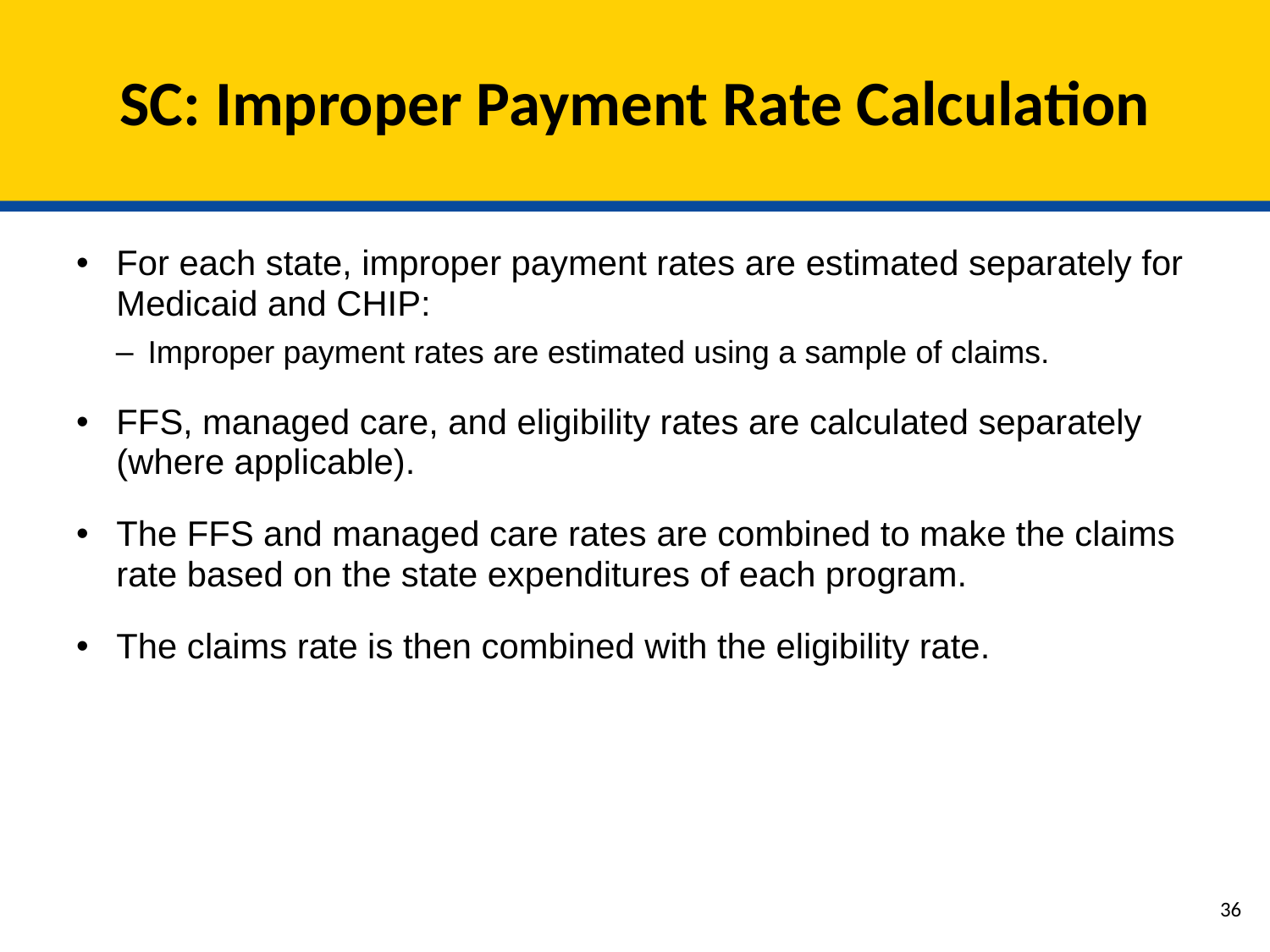

# SC: Improper Payment Rate Calculation
For each state, improper payment rates are estimated separately for Medicaid and CHIP:
Improper payment rates are estimated using a sample of claims.
FFS, managed care, and eligibility rates are calculated separately (where applicable).
The FFS and managed care rates are combined to make the claims rate based on the state expenditures of each program.
The claims rate is then combined with the eligibility rate.
36